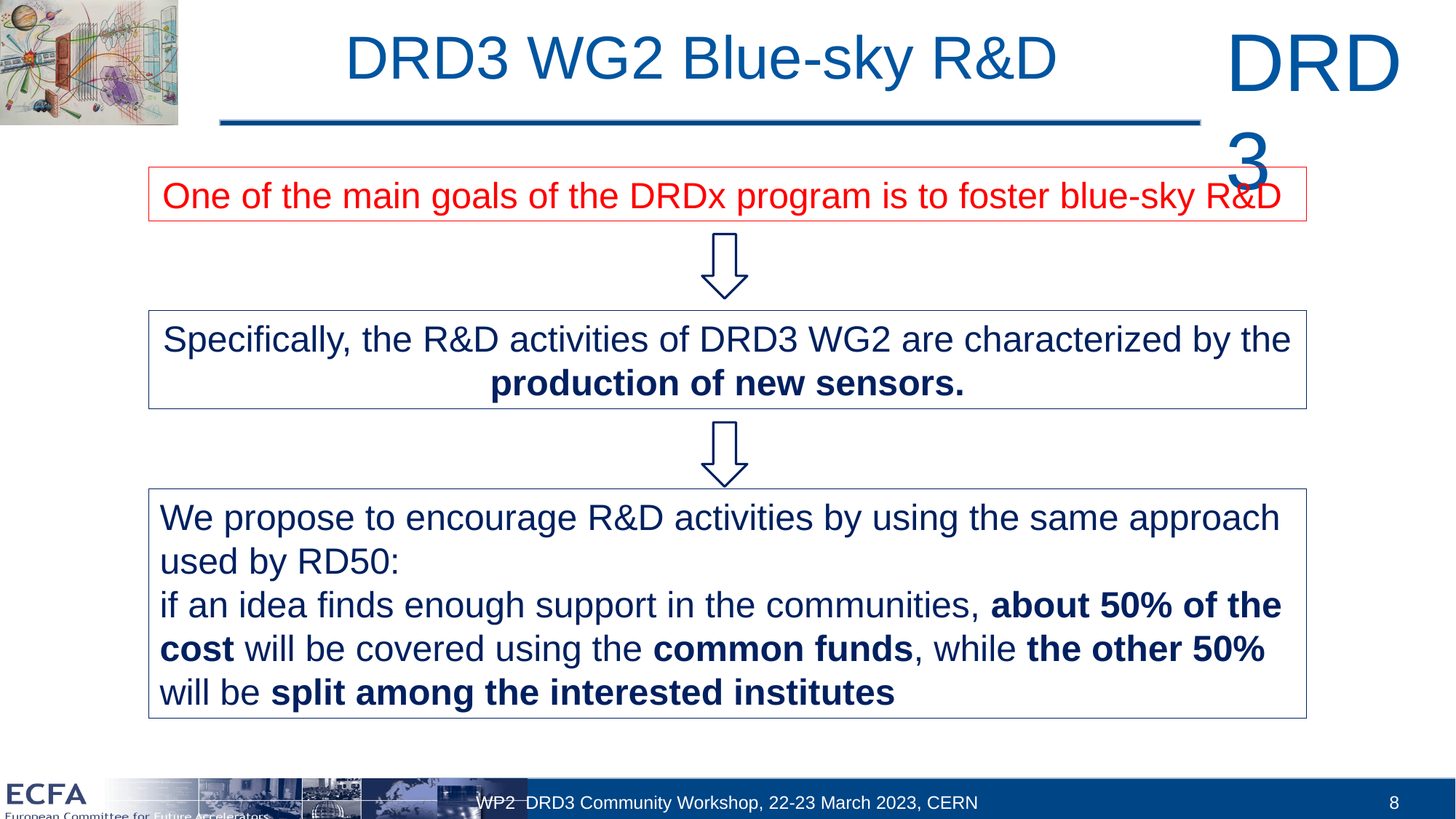

# DRD3 WG2 Blue-sky R&D
One of the main goals of the DRDx program is to foster blue-sky R&D

Specifically, the R&D activities of DRD3 WG2 are characterized by the production of new sensors.

We propose to encourage R&D activities by using the same approach used by RD50:
if an idea finds enough support in the communities, about 50% of the cost will be covered using the common funds, while the other 50% will be split among the interested institutes
WP2  DRD3 Community Workshop, 22-23 March 2023, CERN
8